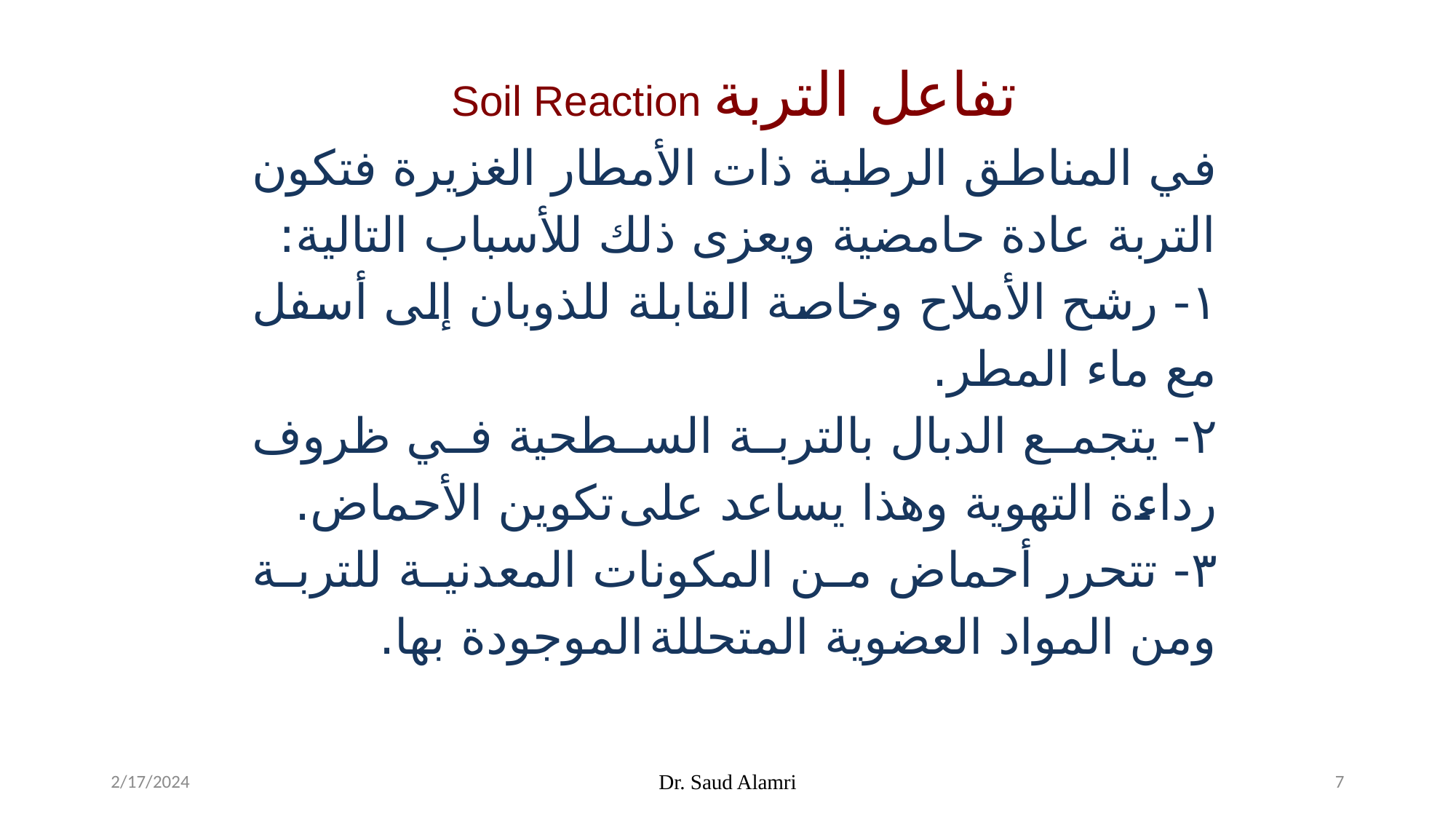

Soil Reaction تفاعل التربة
في المناطق الرطبة ذات الأمطار الغزيرة فتكون التربة عادة حامضية ويعزى ذلك للأسباب التالية:
١- رشح الأملاح وخاصة القابلة للذوبان إلى أسفل مع ماء المطر.
٢- يتجمع الدبال بالتربة السطحية في ظروف رداءة التهوية وهذا يساعد على تكوين الأحماض.
٣- تتحرر أحماض من المكونات المعدنية للتربة ومن المواد العضوية المتحللة الموجودة بها.

2/17/2024
Dr. Saud Alamri
7